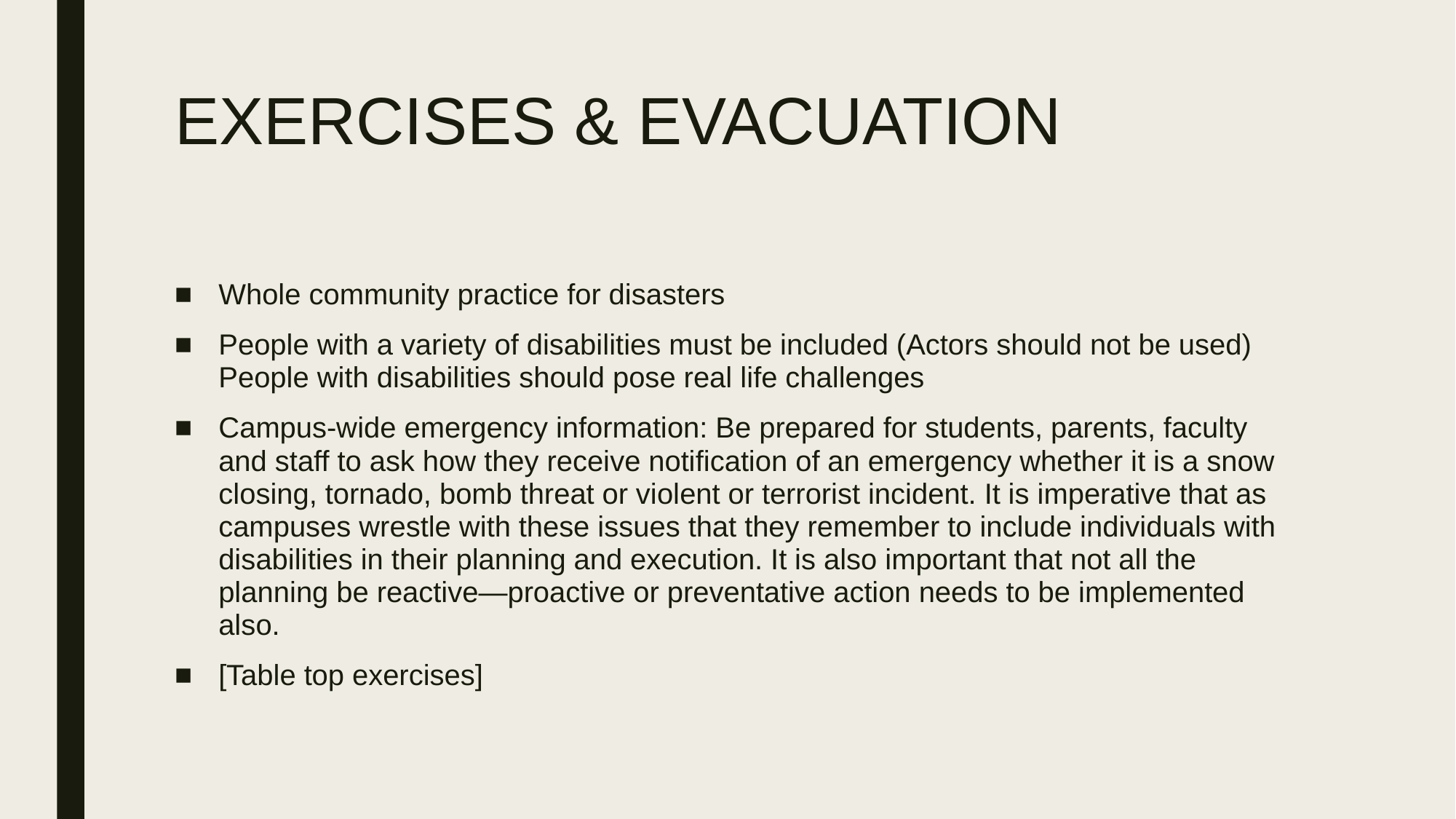

# EXERCISES & EVACUATION
Whole community practice for disasters
People with a variety of disabilities must be included (Actors should not be used) People with disabilities should pose real life challenges
Campus-wide emergency information: Be prepared for students, parents, faculty and staff to ask how they receive notification of an emergency whether it is a snow closing, tornado, bomb threat or violent or terrorist incident. It is imperative that as campuses wrestle with these issues that they remember to include individuals with disabilities in their planning and execution. It is also important that not all the planning be reactive—proactive or preventative action needs to be implemented also.
[Table top exercises]